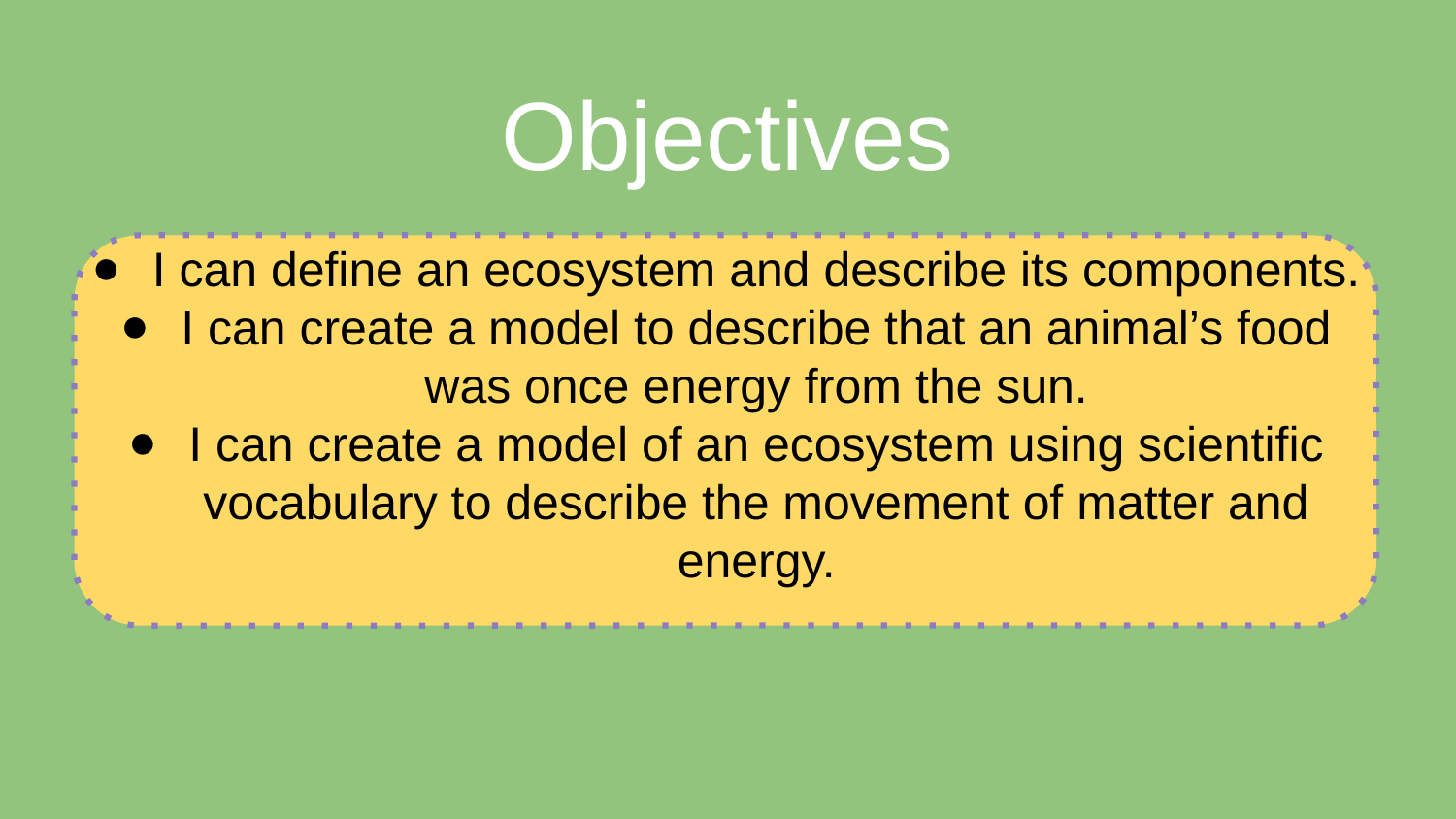

Objectives
I can define an ecosystem and describe its components.
I can create a model to describe that an animal’s food was once energy from the sun.
I can create a model of an ecosystem using scientific vocabulary to describe the movement of matter and energy.